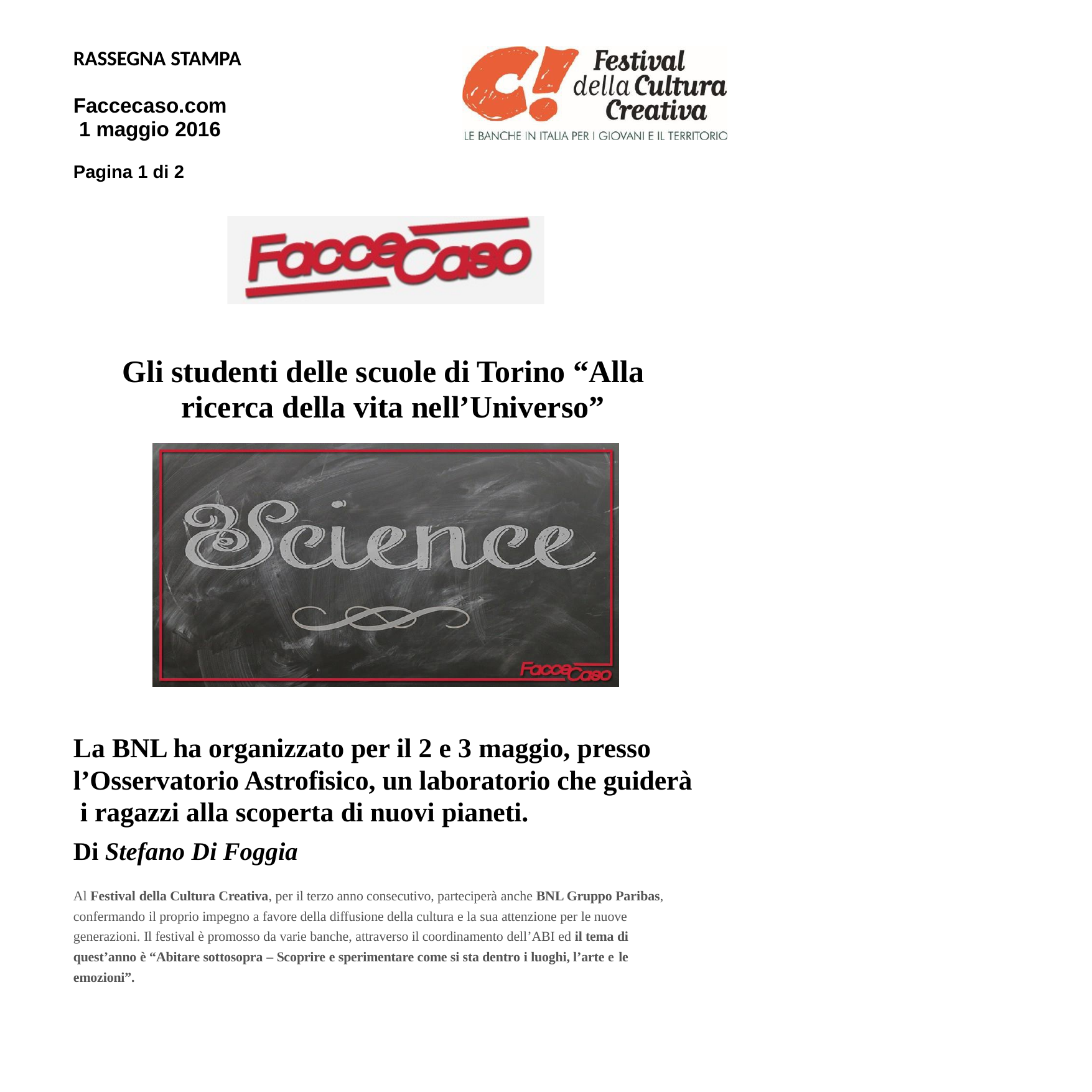

RASSEGNA STAMPA

Faccecaso.com  1 maggio 2016
Pagina 1 di 2

Gli studenti delle scuole di Torino “Alla  ricerca della vita nell’Universo”

La BNL ha organizzato per il 2 e 3 maggio, presso
l’Osservatorio Astrofisico, un laboratorio che guiderà  i ragazzi alla scoperta di nuovi pianeti.
Di Stefano Di Foggia
Al Festival della Cultura Creativa, per il terzo anno consecutivo, parteciperà anche BNL Gruppo Paribas,  confermando il proprio impegno a favore della diffusione della cultura e la sua attenzione per le nuove  generazioni. Il festival è promosso da varie banche, attraverso il coordinamento dell’ABI ed il tema di  quest’anno è “Abitare sottosopra – Scoprire e sperimentare come si sta dentro i luoghi, l’arte e le
emozioni”.